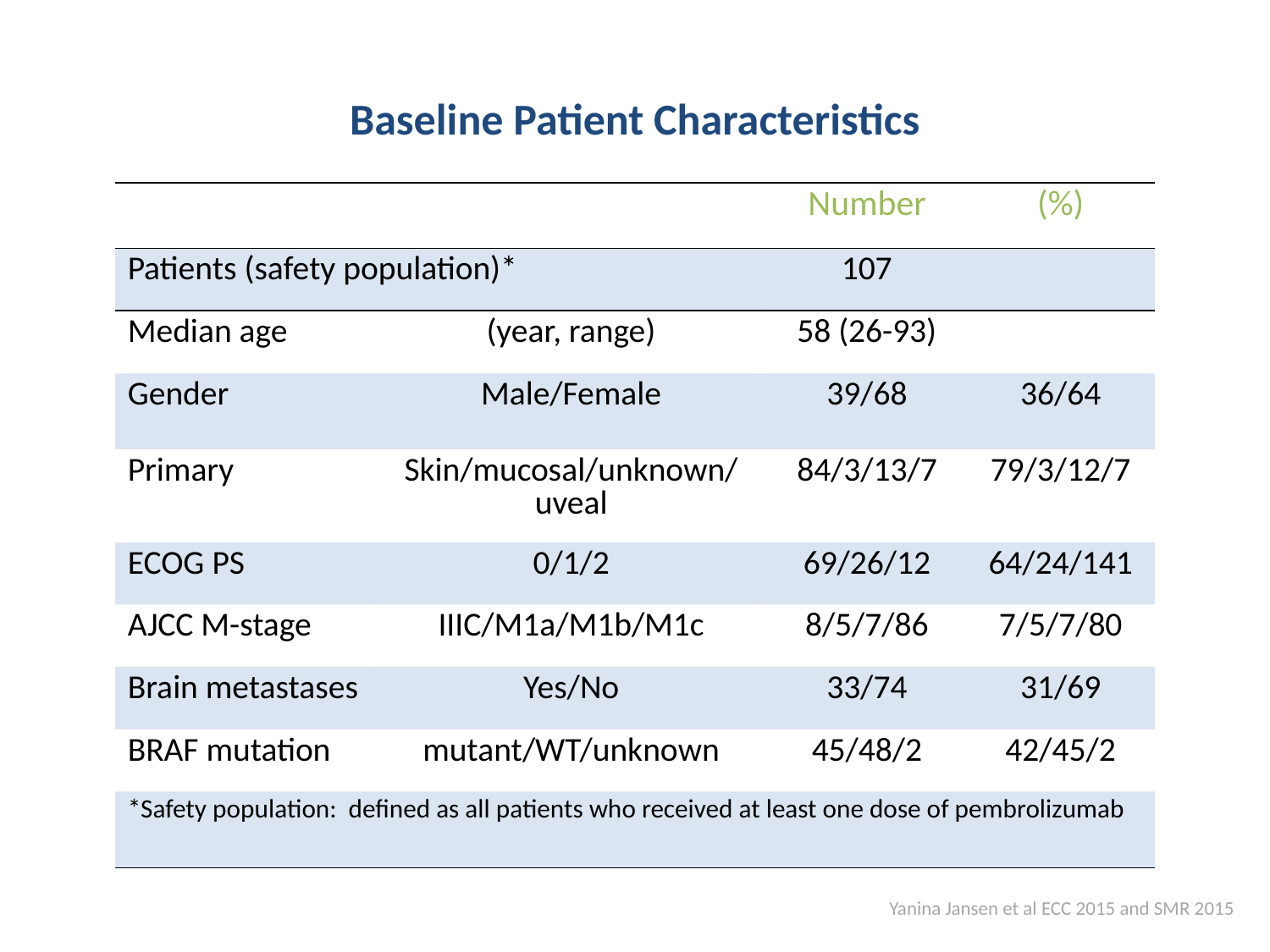

# Baseline Patient Characteristics
|  |  | Number | (%) |
| --- | --- | --- | --- |
| Patients (safety population)\* |  | 107 |  |
| Median age | (year, range) | 58 (26-93) |  |
| Gender | Male/Female | 39/68 | 36/64 |
| Primary | Skin/mucosal/unknown/uveal | 84/3/13/7 | 79/3/12/7 |
| ECOG PS | 0/1/2 | 69/26/12 | 64/24/141 |
| AJCC M-stage | IIIC/M1a/M1b/M1c | 8/5/7/86 | 7/5/7/80 |
| Brain metastases | Yes/No | 33/74 | 31/69 |
| BRAF mutation | mutant/WT/unknown | 45/48/2 | 42/45/2 |
| \*Safety population: defined as all patients who received at least one dose of pembrolizumab |  |  |  |
Yanina Jansen et al ECC 2015 and SMR 2015